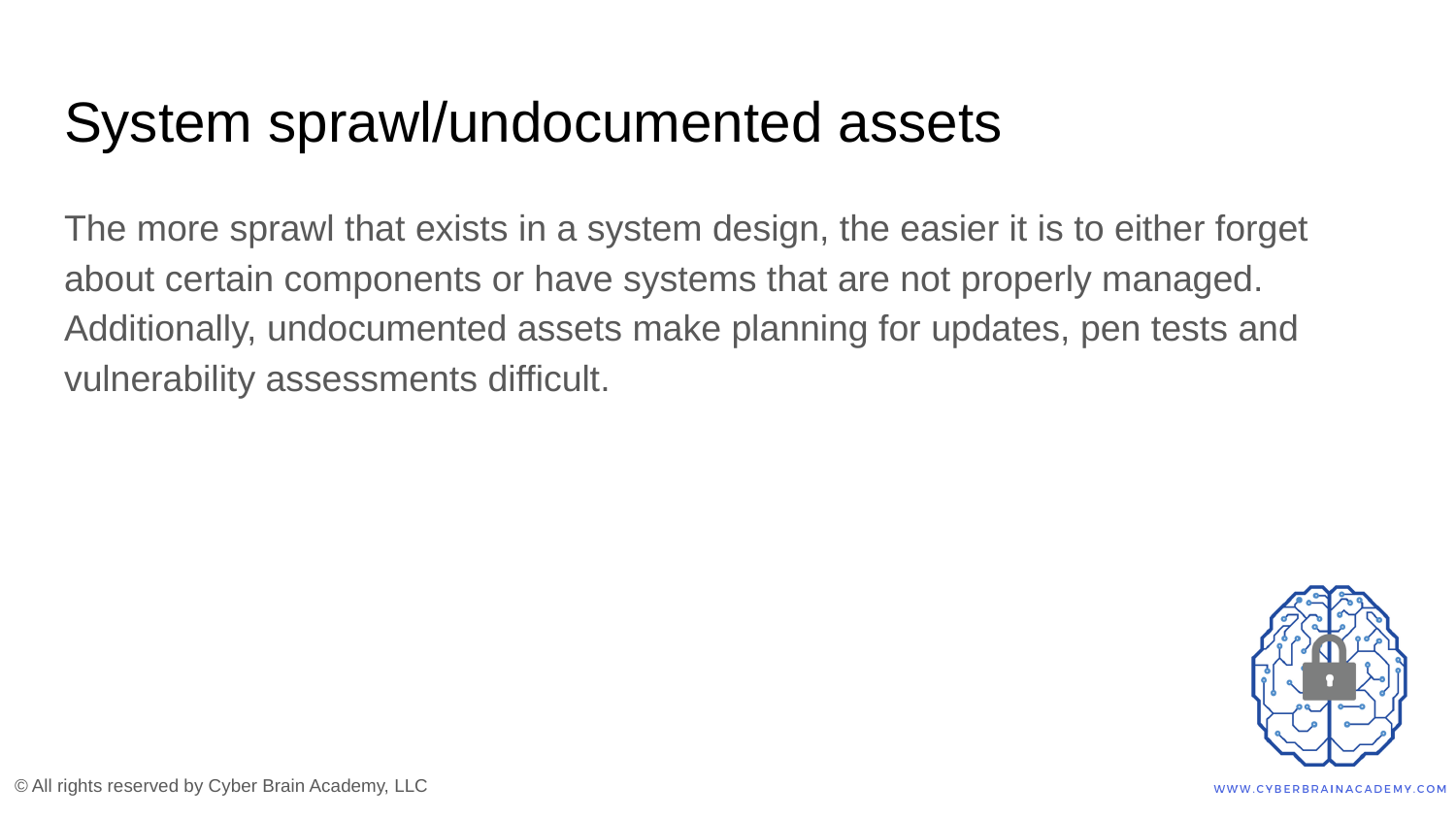

# System sprawl/undocumented assets

The more sprawl that exists in a system design, the easier it is to either forget about certain components or have systems that are not properly managed. Additionally, undocumented assets make planning for updates, pen tests and vulnerability assessments difficult.